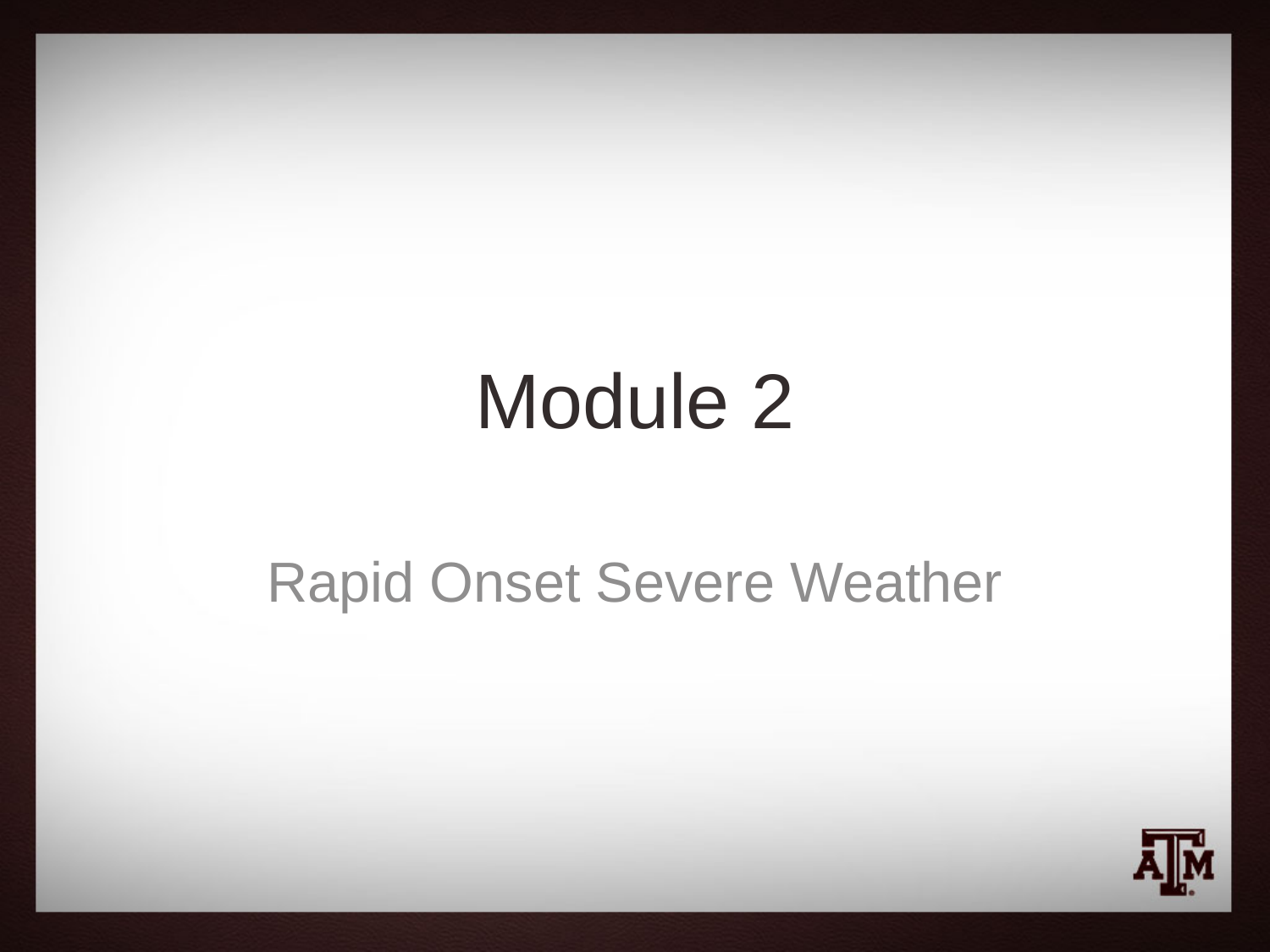

# Module 2
Rapid Onset Severe Weather